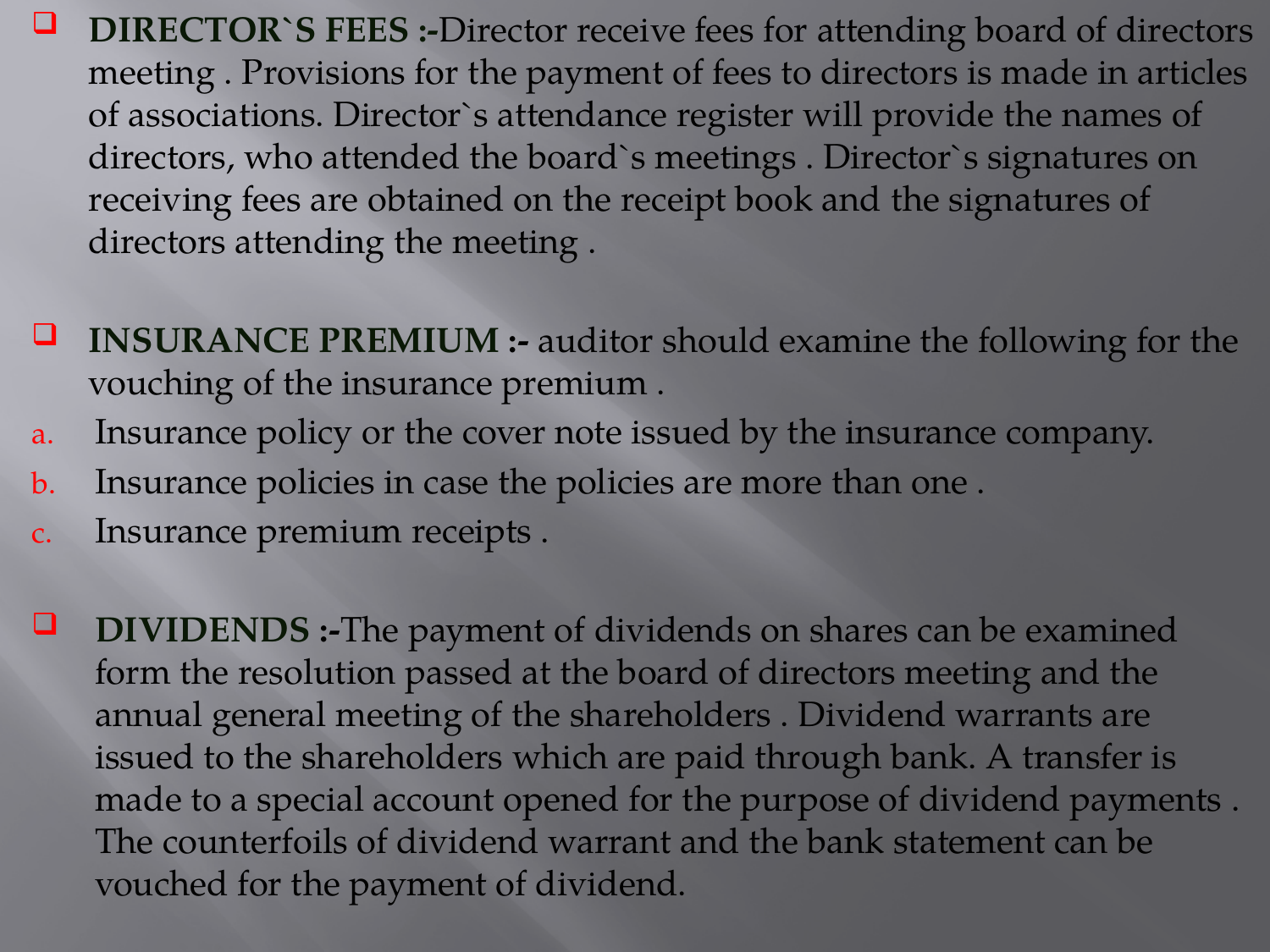

DIRECTOR`S FEES :-Director receive fees for attending board of directors meeting . Provisions for the payment of fees to directors is made in articles of associations. Director`s attendance register will provide the names of directors, who attended the board`s meetings . Director`s signatures on receiving fees are obtained on the receipt book and the signatures of directors attending the meeting .

INSURANCE PREMIUM :- auditor should examine the following for the vouching of the insurance premium .
Insurance policy or the cover note issued by the insurance company.
Insurance policies in case the policies are more than one .
Insurance premium receipts .

DIVIDENDS :-The payment of dividends on shares can be examined form the resolution passed at the board of directors meeting and the annual general meeting of the shareholders . Dividend warrants are issued to the shareholders which are paid through bank. A transfer is made to a special account opened for the purpose of dividend payments . The counterfoils of dividend warrant and the bank statement can be vouched for the payment of dividend.